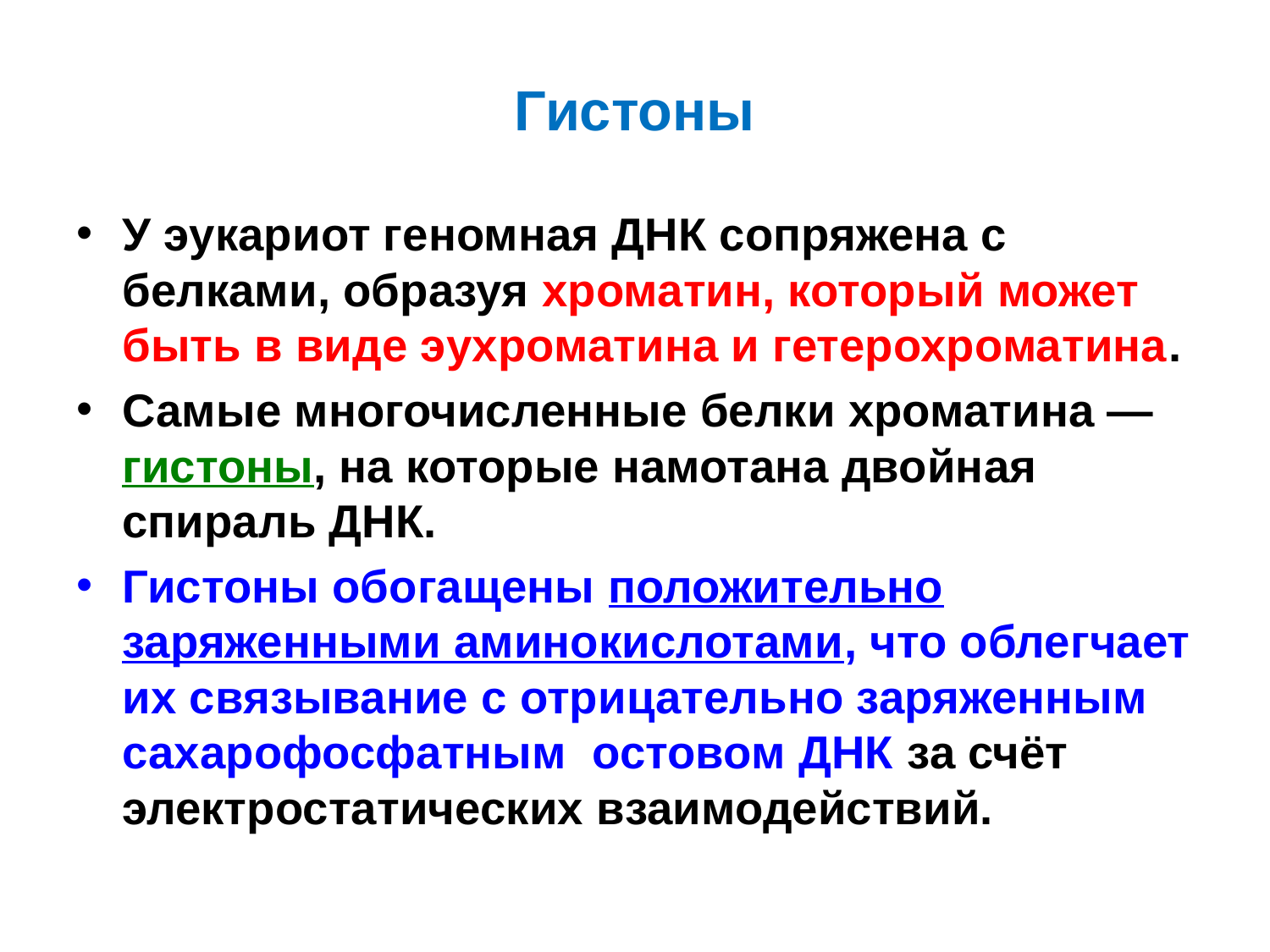

# Гистоны
У эукариот геномная ДНК сопряжена с белками, образуя хроматин, который может быть в виде эухроматина и гетерохроматина.
Самые многочисленные белки хроматина — гистоны, на которые намотана двойная спираль ДНК.
Гистоны обогащены положительно заряженными аминокислотами, что облегчает их связывание с отрицательно заряженным сахарофосфатным  остовом ДНК за счёт электростатических взаимодействий.